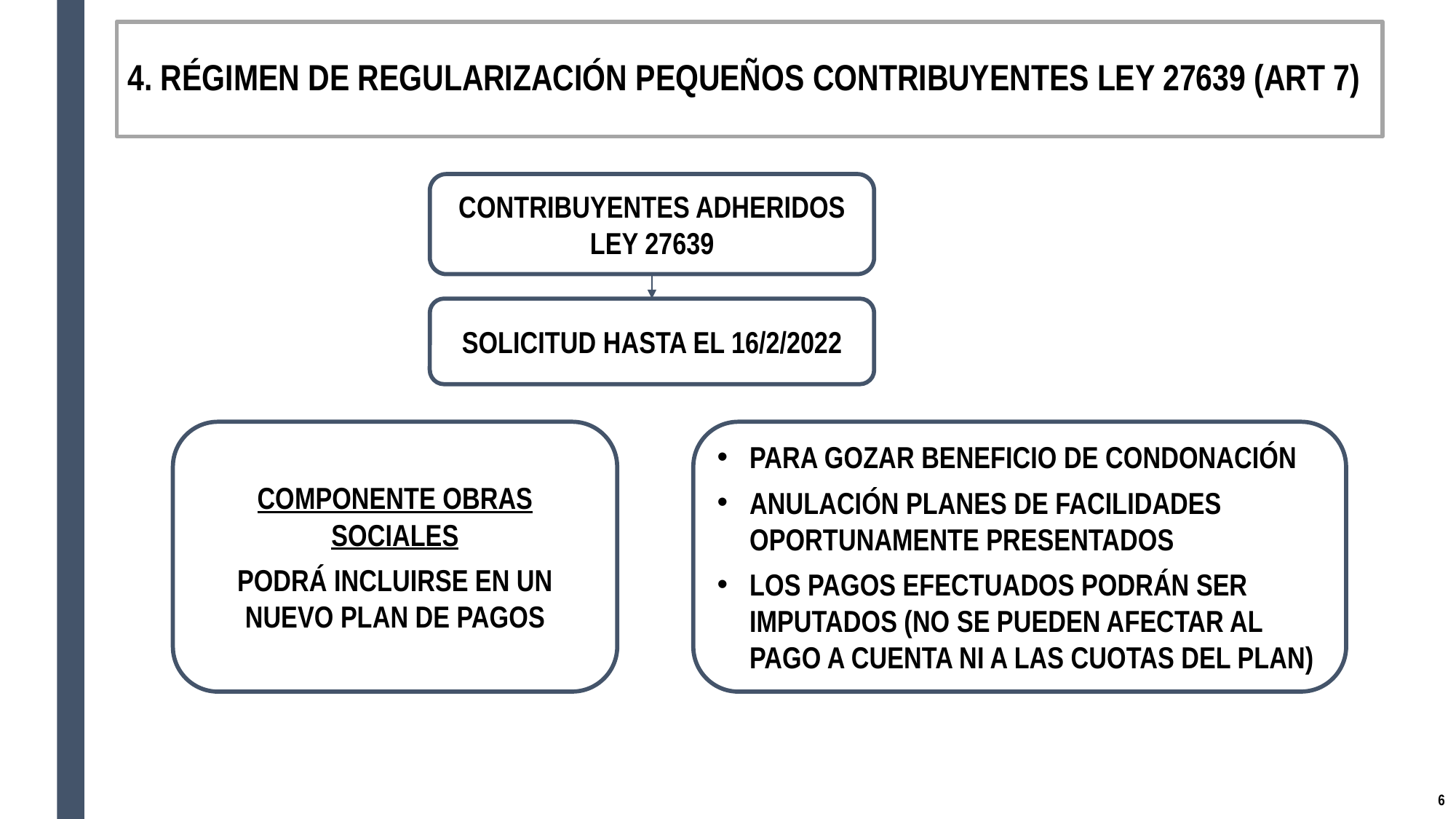

# 4. RÉGIMEN DE REGULARIZACIÓN PEQUEÑOS CONTRIBUYENTES LEY 27639 (ART 7)
CONTRIBUYENTES ADHERIDOS
LEY 27639
SOLICITUD HASTA EL 16/2/2022
COMPONENTE OBRAS SOCIALES
PODRÁ INCLUIRSE EN UN NUEVO PLAN DE PAGOS
PARA GOZAR BENEFICIO DE CONDONACIÓN
ANULACIÓN PLANES DE FACILIDADES OPORTUNAMENTE PRESENTADOS
LOS PAGOS EFECTUADOS PODRÁN SER IMPUTADOS (NO SE PUEDEN AFECTAR AL PAGO A CUENTA NI A LAS CUOTAS DEL PLAN)
6